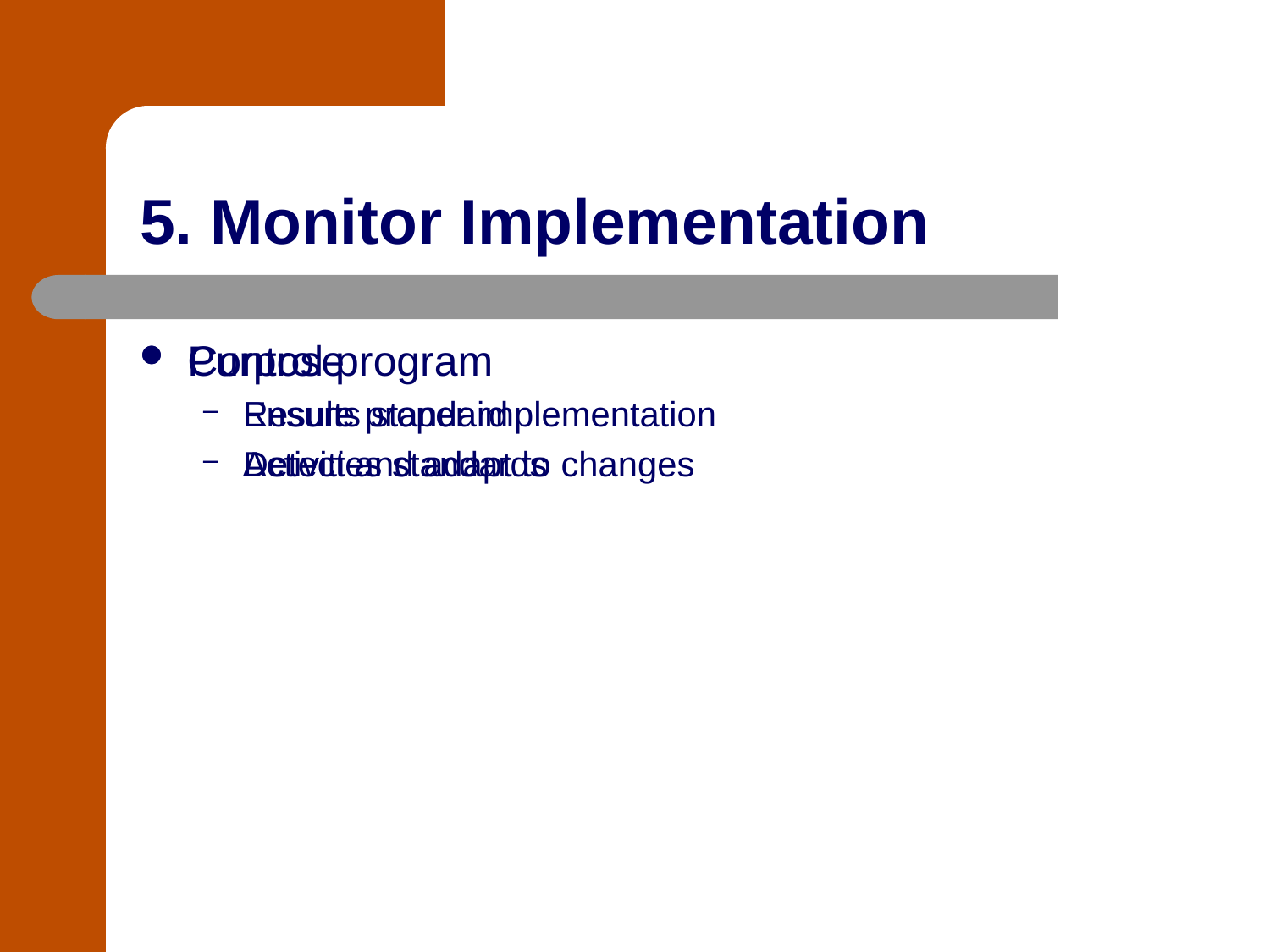

# 5. Monitor Implementation
Purpose
Ensure proper implementation
Detect and adapt to changes
Control program
Results standard
Activities standards